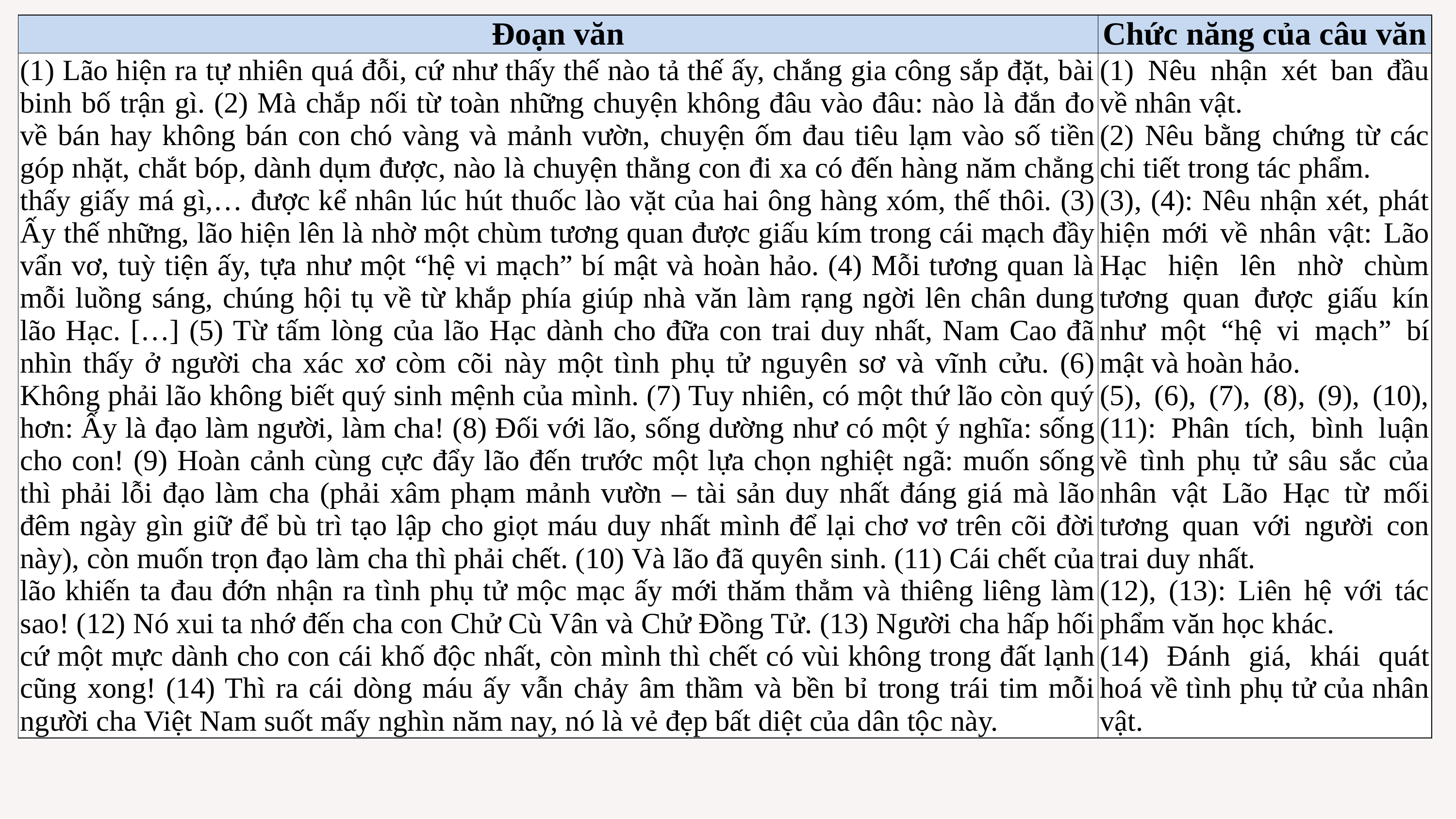

| Đoạn văn | Chức năng của câu văn |
| --- | --- |
| (1) Lão hiện ra tự nhiên quá đỗi, cứ như thấy thế nào tả thế ấy, chắng gia công sắp đặt, bài binh bố trận gì. (2) Mà chắp nối từ toàn những chuyện không đâu vào đâu: nào là đắn đo về bán hay không bán con chó vàng và mảnh vườn, chuyện ốm đau tiêu lạm vào số tiền góp nhặt, chắt bóp, dành dụm được, nào là chuyện thằng con đi xa có đến hàng năm chẳng thấy giấy má gì,… được kể nhân lúc hút thuốc lào vặt của hai ông hàng xóm, thế thôi. (3) Ấy thế những, lão hiện lên là nhờ một chùm tương quan được giấu kím trong cái mạch đầy vẩn vơ, tuỳ tiện ấy, tựa như một “hệ vi mạch” bí mật và hoàn hảo. (4) Mỗi tương quan là mỗi luồng sáng, chúng hội tụ về từ khắp phía giúp nhà văn làm rạng ngời lên chân dung lão Hạc. […] (5) Từ tấm lòng của lão Hạc dành cho đữa con trai duy nhất, Nam Cao đã nhìn thấy ở người cha xác xơ còm cõi này một tình phụ tử nguyên sơ và vĩnh cửu. (6) Không phải lão không biết quý sinh mệnh của mình. (7) Tuy nhiên, có một thứ lão còn quý hơn: Ấy là đạo làm người, làm cha! (8) Đối với lão, sống dường như có một ý nghĩa: sống cho con! (9) Hoàn cảnh cùng cực đẩy lão đến trước một lựa chọn nghiệt ngã: muốn sống thì phải lỗi đạo làm cha (phải xâm phạm mảnh vườn – tài sản duy nhất đáng giá mà lão đêm ngày gìn giữ để bù trì tạo lập cho giọt máu duy nhất mình để lại chơ vơ trên cõi đời này), còn muốn trọn đạo làm cha thì phải chết. (10) Và lão đã quyên sinh. (11) Cái chết của lão khiến ta đau đớn nhận ra tình phụ tử mộc mạc ấy mới thăm thẳm và thiêng liêng làm sao! (12) Nó xui ta nhớ đến cha con Chử Cù Vân và Chử Đồng Tử. (13) Người cha hấp hối cứ một mực dành cho con cái khố độc nhất, còn mình thì chết có vùi không trong đất lạnh cũng xong! (14) Thì ra cái dòng máu ấy vẫn chảy âm thầm và bền bỉ trong trái tim mỗi người cha Việt Nam suốt mấy nghìn năm nay, nó là vẻ đẹp bất diệt của dân tộc này. | (1) Nêu nhận xét ban đầu về nhân vật. (2) Nêu bằng chứng từ các chi tiết trong tác phẩm. (3), (4): Nêu nhận xét, phát hiện mới về nhân vật: Lão Hạc hiện lên nhờ chùm tương quan được giấu kín như một “hệ vi mạch” bí mật và hoàn hảo. (5), (6), (7), (8), (9), (10), (11): Phân tích, bình luận về tình phụ tử sâu sắc của nhân vật Lão Hạc từ mối tương quan với người con trai duy nhất. (12), (13): Liên hệ với tác phẩm văn học khác. (14) Đánh giá, khái quát hoá về tình phụ tử của nhân vật. |